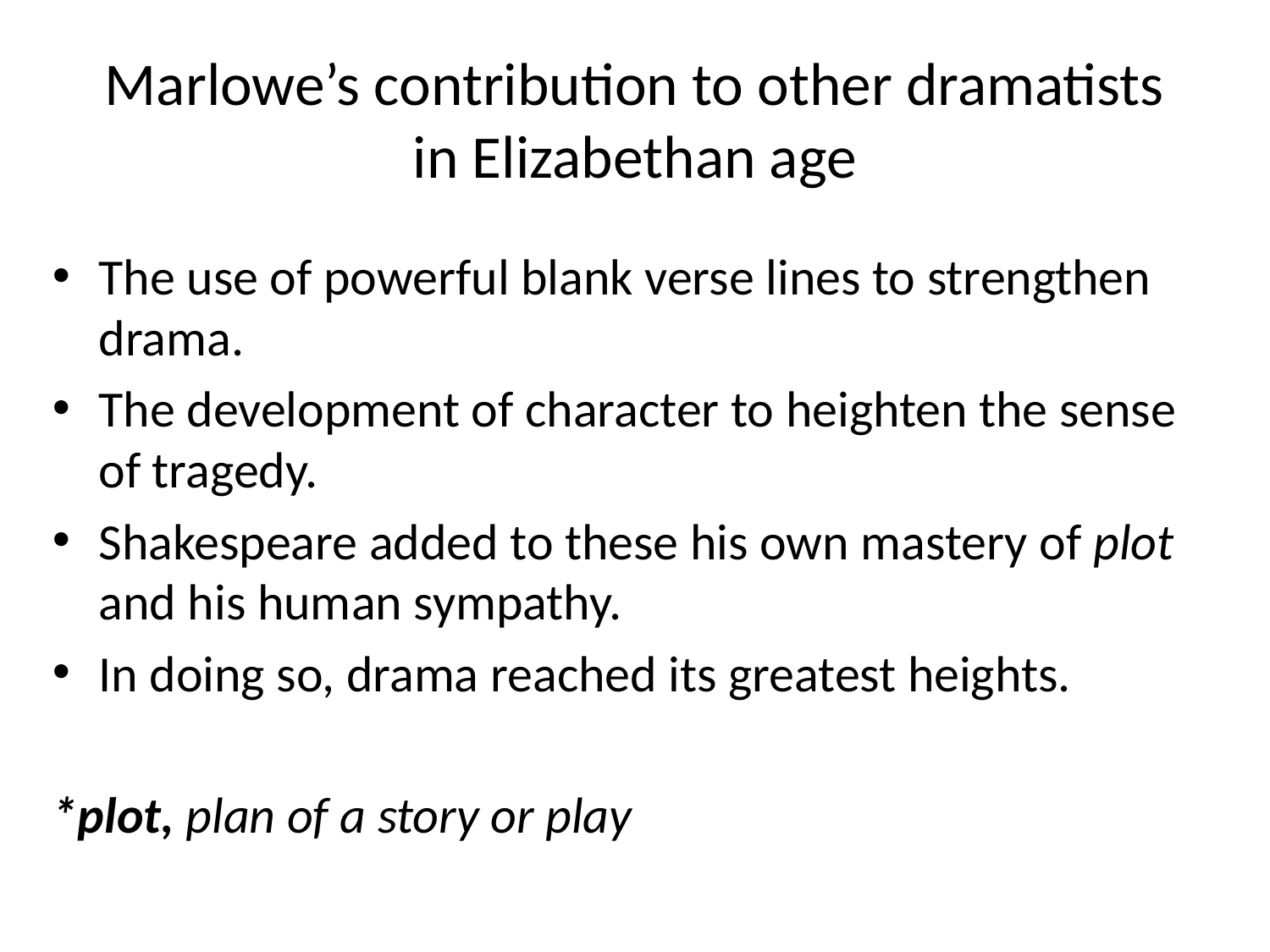

# Marlowe’s contribution to other dramatists in Elizabethan age
The use of powerful blank verse lines to strengthen drama.
The development of character to heighten the sense of tragedy.
Shakespeare added to these his own mastery of plot and his human sympathy.
In doing so, drama reached its greatest heights.

*plot, plan of a story or play